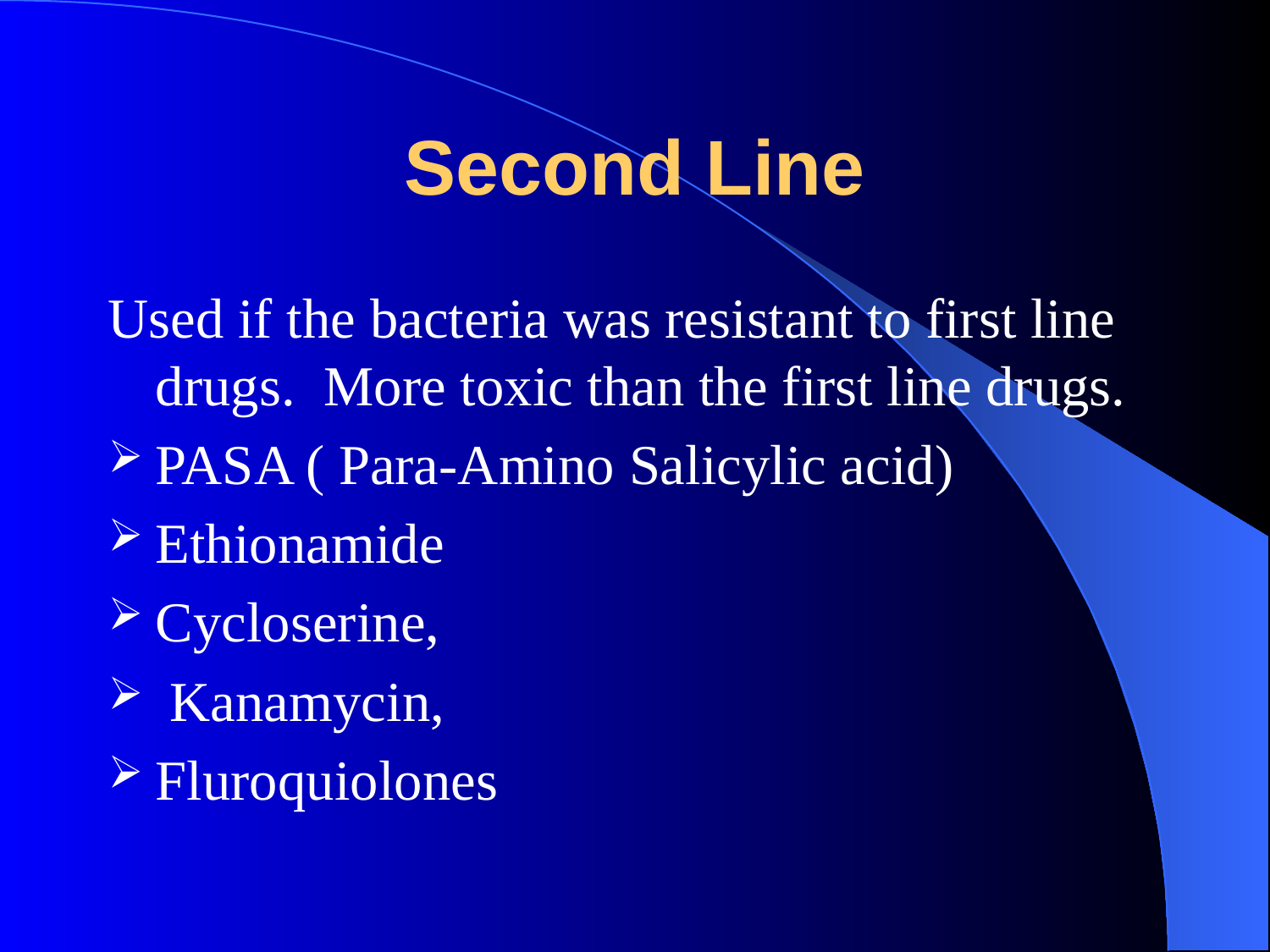

# Second Line
Used if the bacteria was resistant to first line drugs.  More toxic than the first line drugs.
PASA ( Para-Amino Salicylic acid)
Ethionamide
Cycloserine,
 Kanamycin,
Fluroquiolones